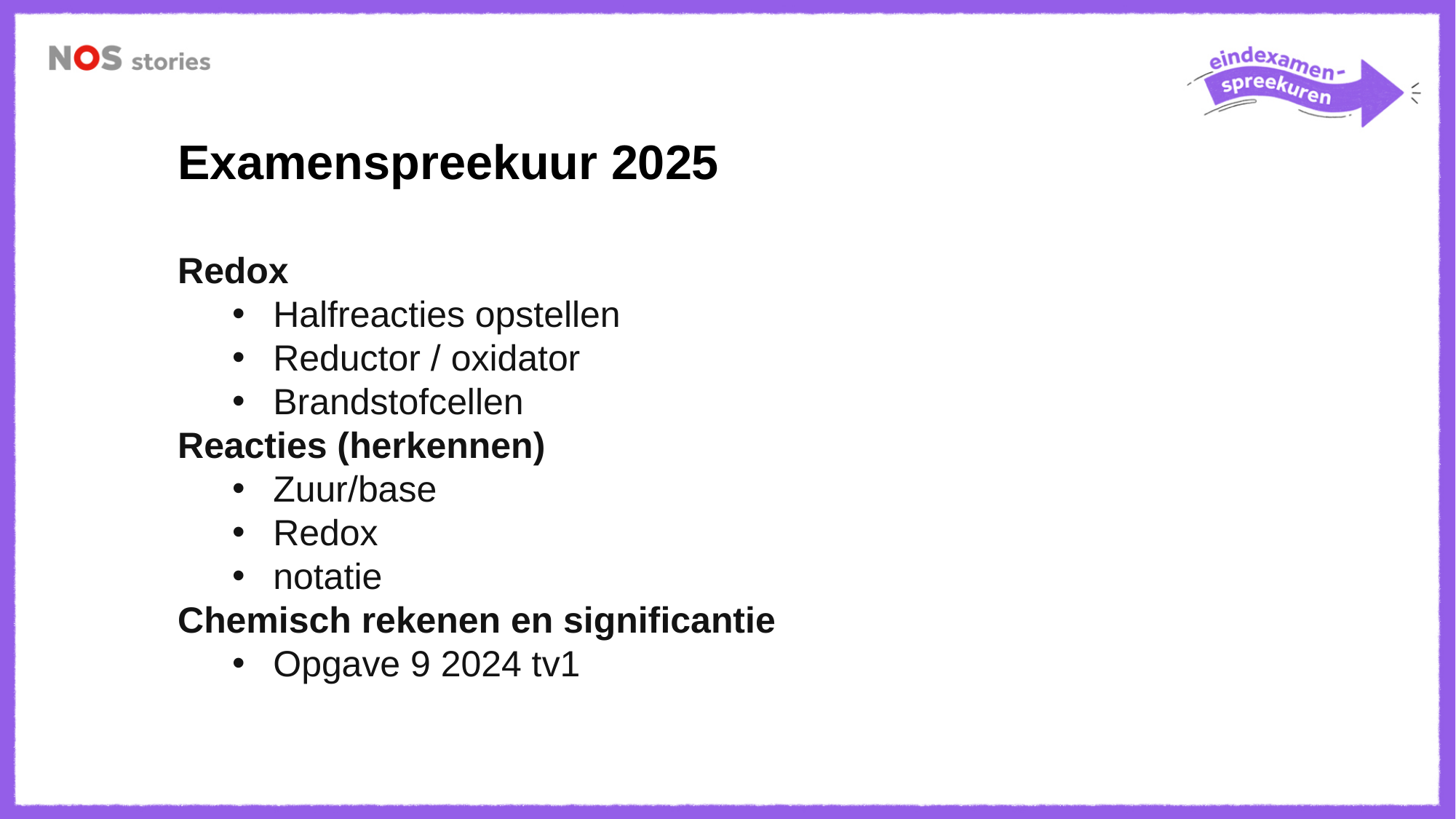

Examenspreekuur 2025

Redox
Halfreacties opstellen
Reductor / oxidator
Brandstofcellen
Reacties (herkennen)
Zuur/base
Redox
notatie
Chemisch rekenen en significantie
Opgave 9 2024 tv1